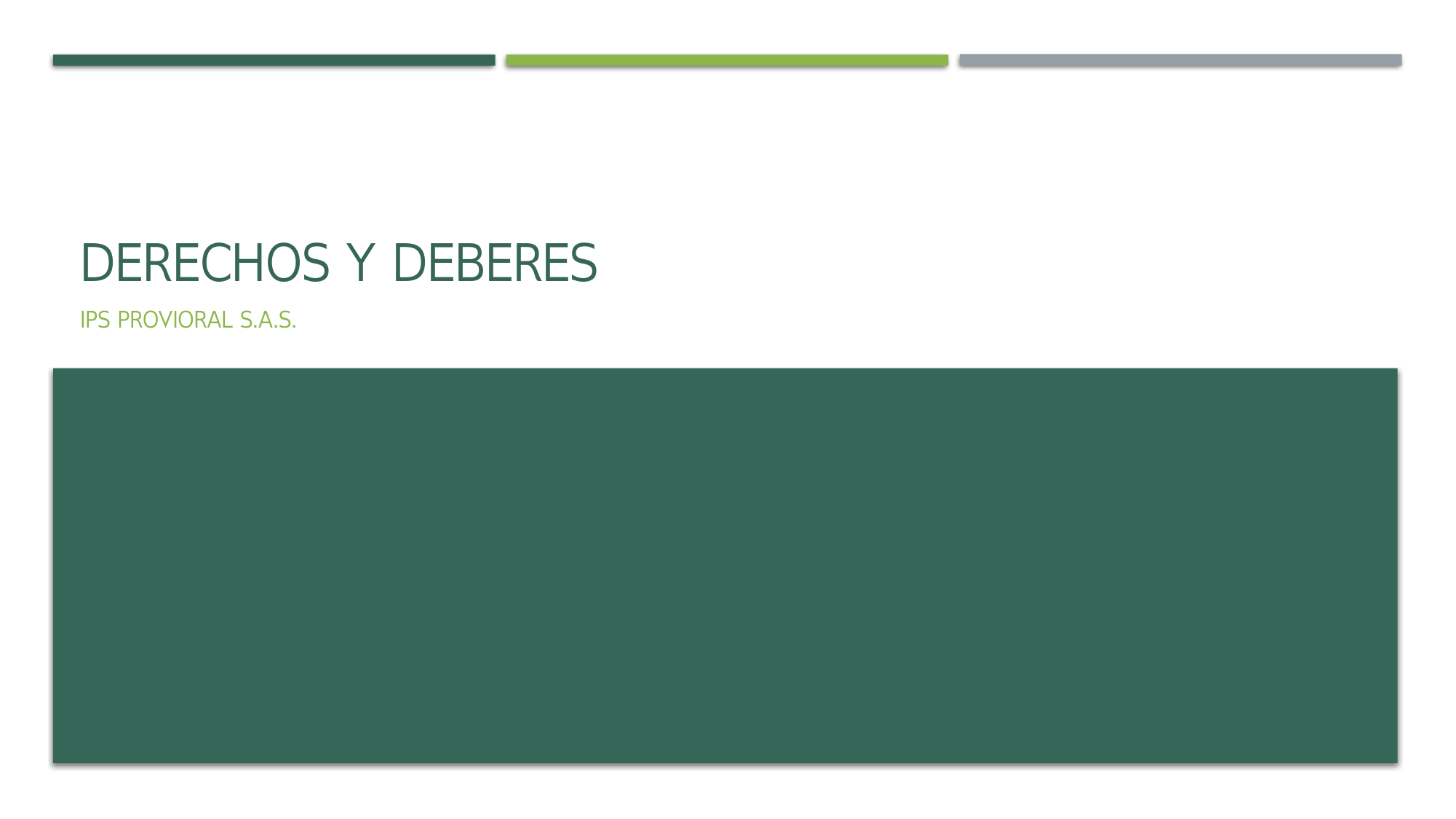

# DERECHOS Y DEBERES
IPS Provioral s.a.s.